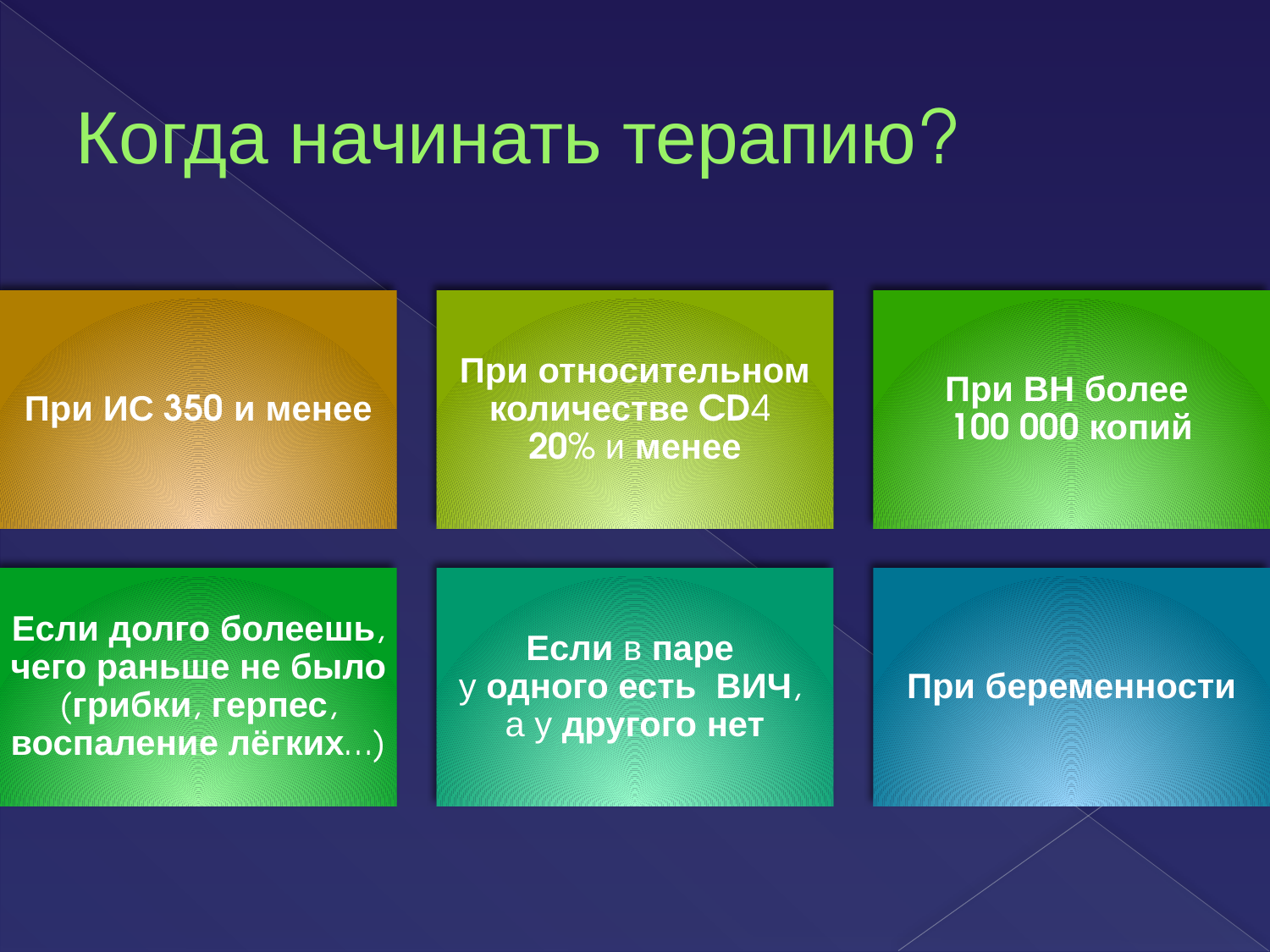

# Когда начинать терапию?
При ИС 350 и менее
При относительном количестве CD4
20% и менее
При ВН более
100 000 копий
Если долго болеешь, чего раньше не было (грибки, герпес, воспаление лёгких…)
Если в паре
у одного есть  ВИЧ,
а у другого нет
При беременности